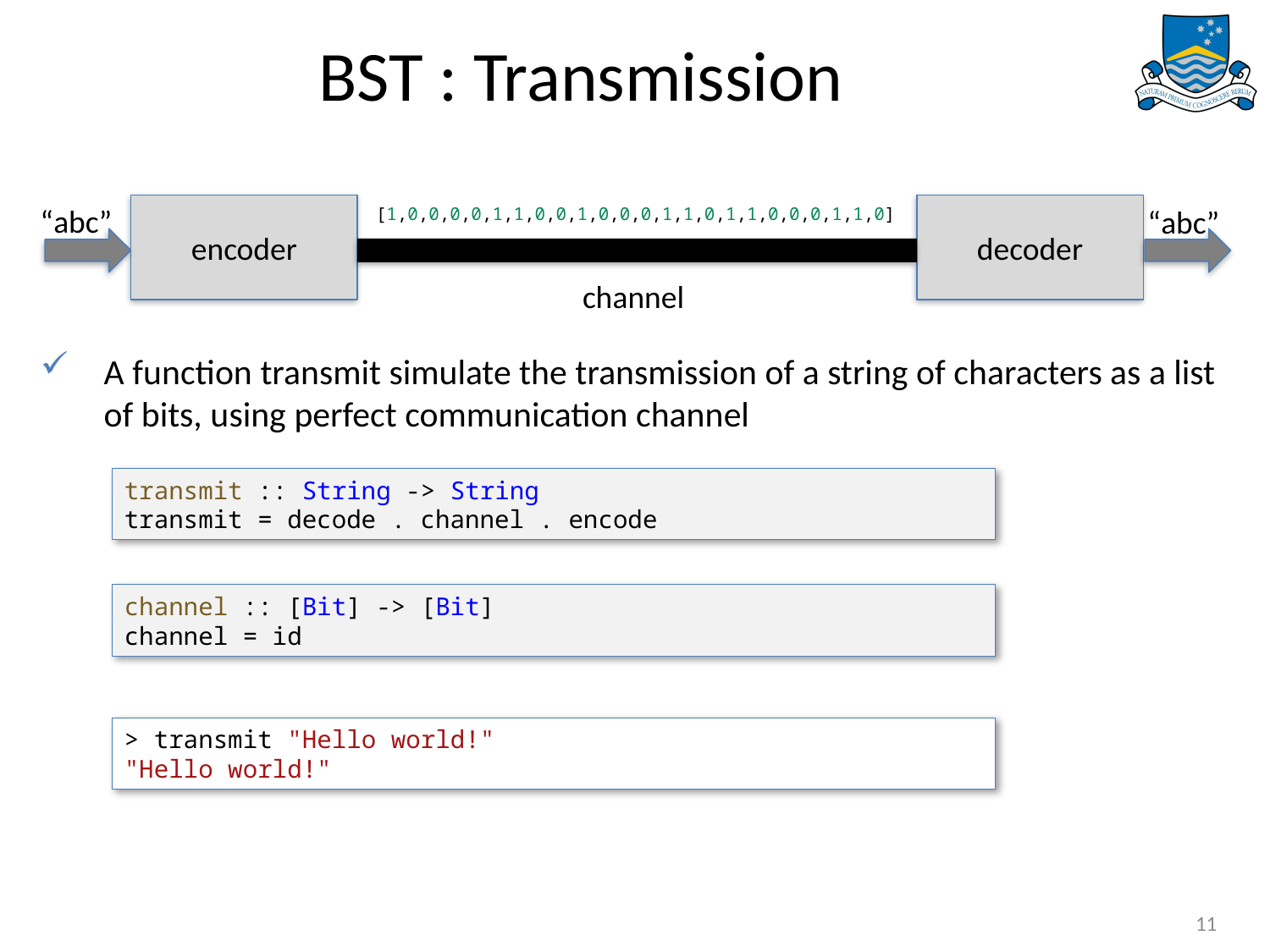

# BST : Transmission
encoder
decoder
“abc”
[1,0,0,0,0,1,1,0,0,1,0,0,0,1,1,0,1,1,0,0,0,1,1,0]
“abc”

channel
A function transmit simulate the transmission of a string of characters as a list of bits, using perfect communication channel

transmit :: String -> String
transmit = decode . channel . encode
channel :: [Bit] -> [Bit]
channel = id
> transmit "Hello world!"
"Hello world!"
11